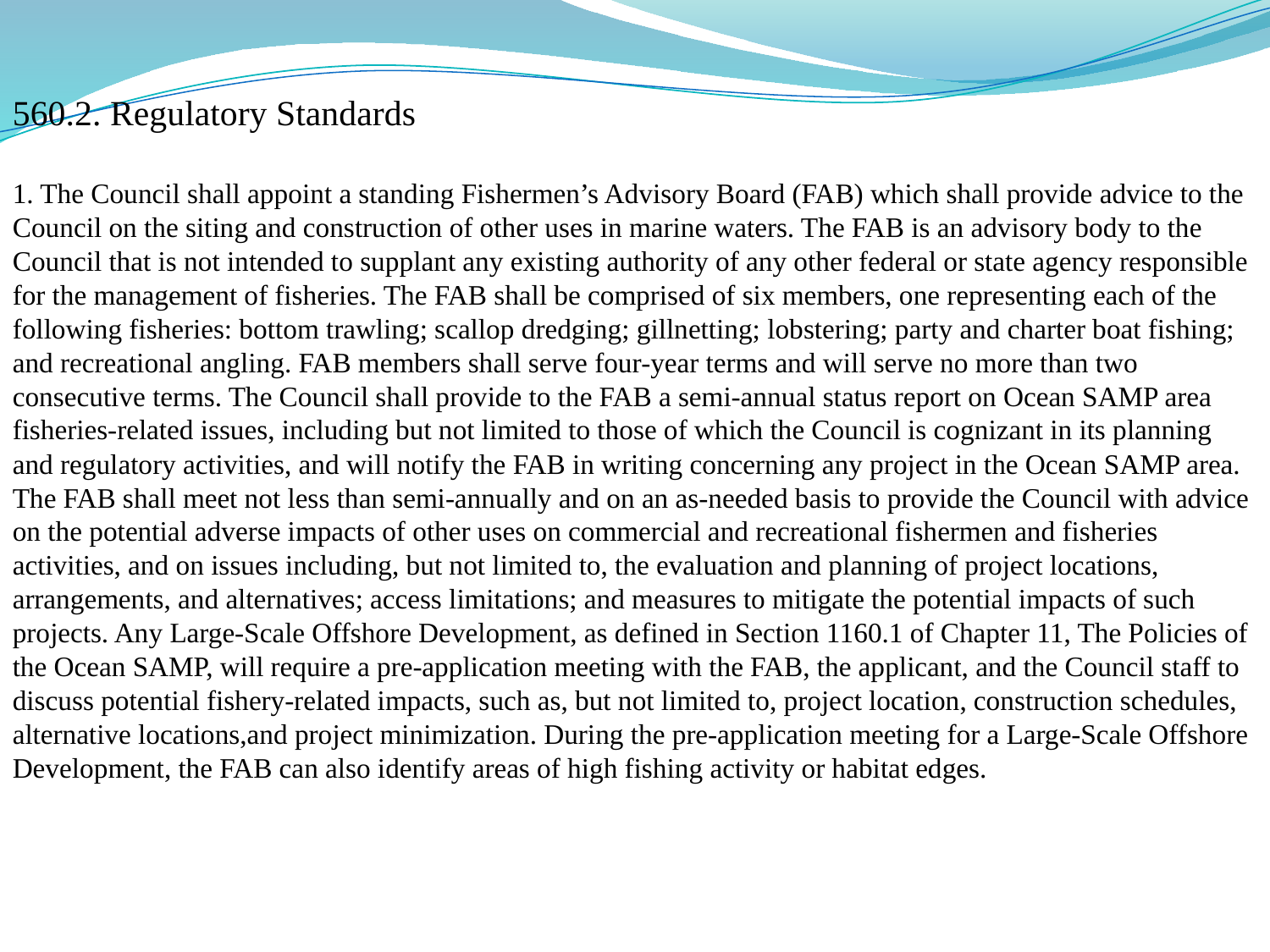

560.2. Regulatory Standards

1. The Council shall appoint a standing Fishermen’s Advisory Board (FAB) which shall provide advice to the Council on the siting and construction of other uses in marine waters. The FAB is an advisory body to the Council that is not intended to supplant any existing authority of any other federal or state agency responsible for the management of fisheries. The FAB shall be comprised of six members, one representing each of the
following fisheries: bottom trawling; scallop dredging; gillnetting; lobstering; party and charter boat fishing; and recreational angling. FAB members shall serve four-year terms and will serve no more than two consecutive terms. The Council shall provide to the FAB a semi-annual status report on Ocean SAMP area fisheries-related issues, including but not limited to those of which the Council is cognizant in its planning and regulatory activities, and will notify the FAB in writing concerning any project in the Ocean SAMP area. The FAB shall meet not less than semi-annually and on an as-needed basis to provide the Council with advice on the potential adverse impacts of other uses on commercial and recreational fishermen and fisheries activities, and on issues including, but not limited to, the evaluation and planning of project locations, arrangements, and alternatives; access limitations; and measures to mitigate the potential impacts of such projects. Any Large-Scale Offshore Development, as defined in Section 1160.1 of Chapter 11, The Policies of the Ocean SAMP, will require a pre-application meeting with the FAB, the applicant, and the Council staff to discuss potential fishery-related impacts, such as, but not limited to, project location, construction schedules, alternative locations,and project minimization. During the pre-application meeting for a Large-Scale Offshore
Development, the FAB can also identify areas of high fishing activity or habitat edges.